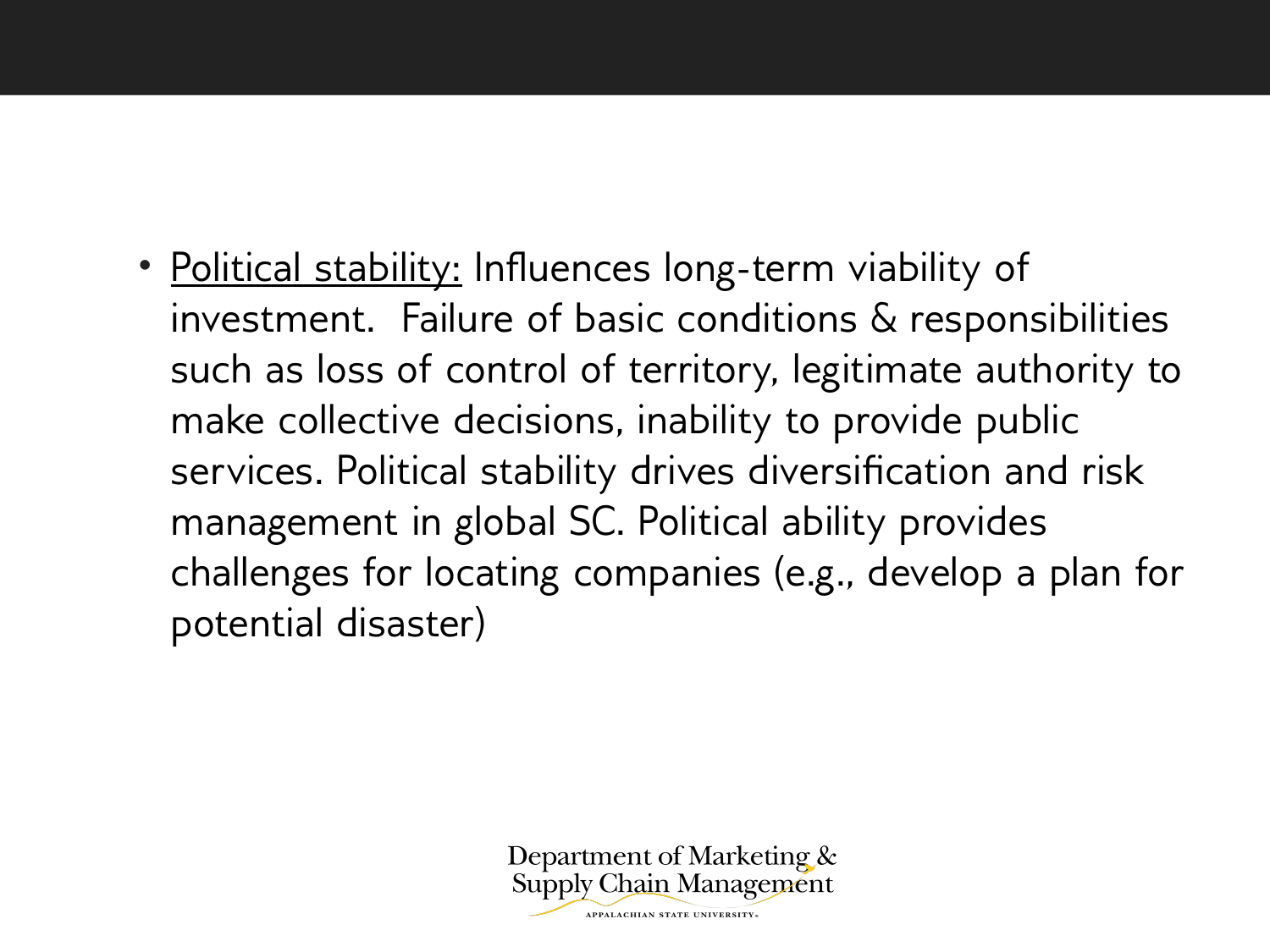

#
Political stability: Influences long-term viability of investment.  Failure of basic conditions & responsibilities such as loss of control of territory, legitimate authority to make collective decisions, inability to provide public services. Political stability drives diversification and risk management in global SC. Political ability provides challenges for locating companies (e.g., develop a plan for potential disaster)